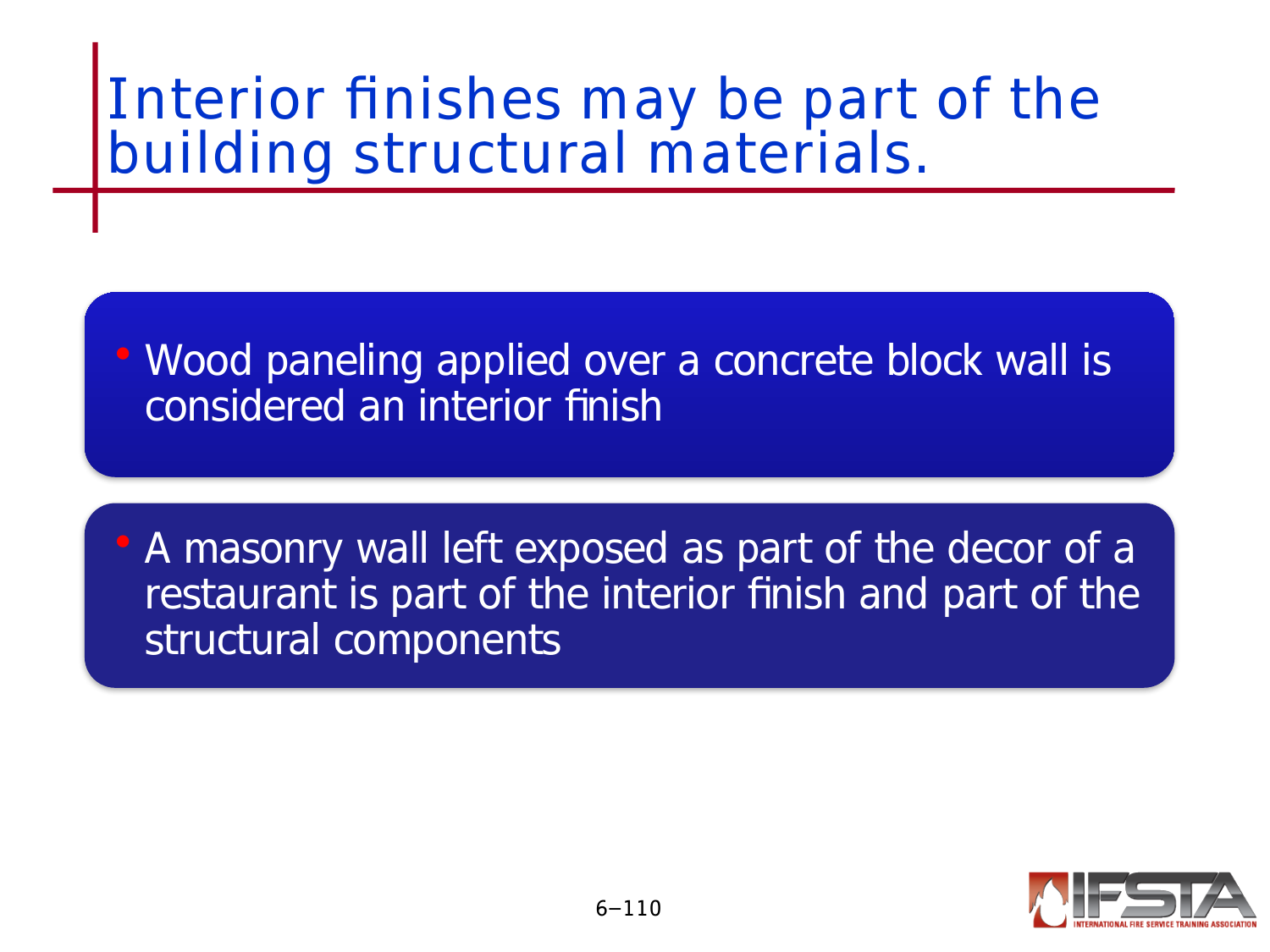

# Interior finishes may be part of the building structural materials.
Wood paneling applied over a concrete block wall is considered an interior finish
A masonry wall left exposed as part of the decor of a restaurant is part of the interior finish and part of the structural components
6–110